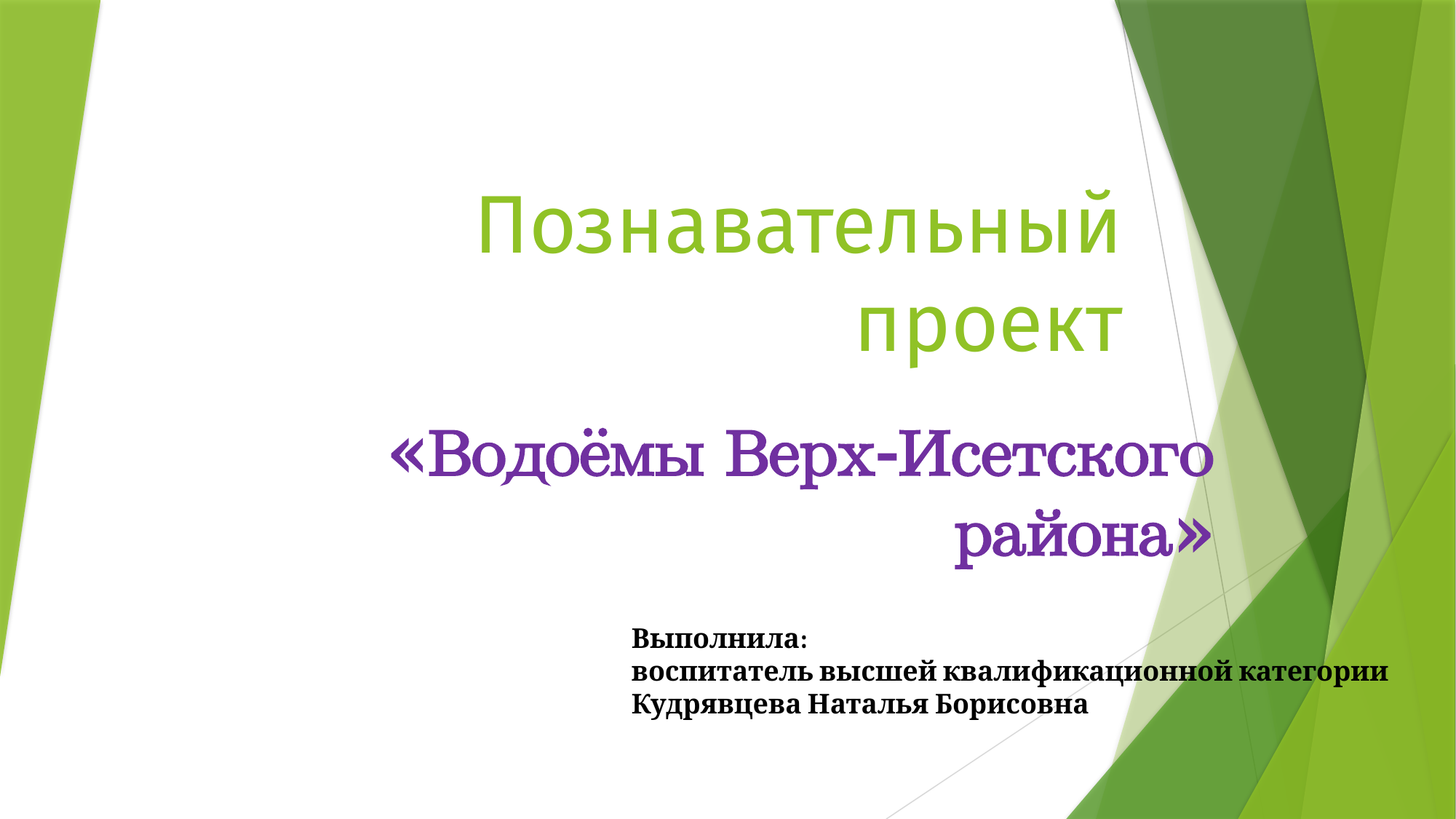

# Познавательный проект
«Водоёмы Верх-Исетского района»
Выполнила:
воспитатель высшей квалификационной категории
Кудрявцева Наталья Борисовна